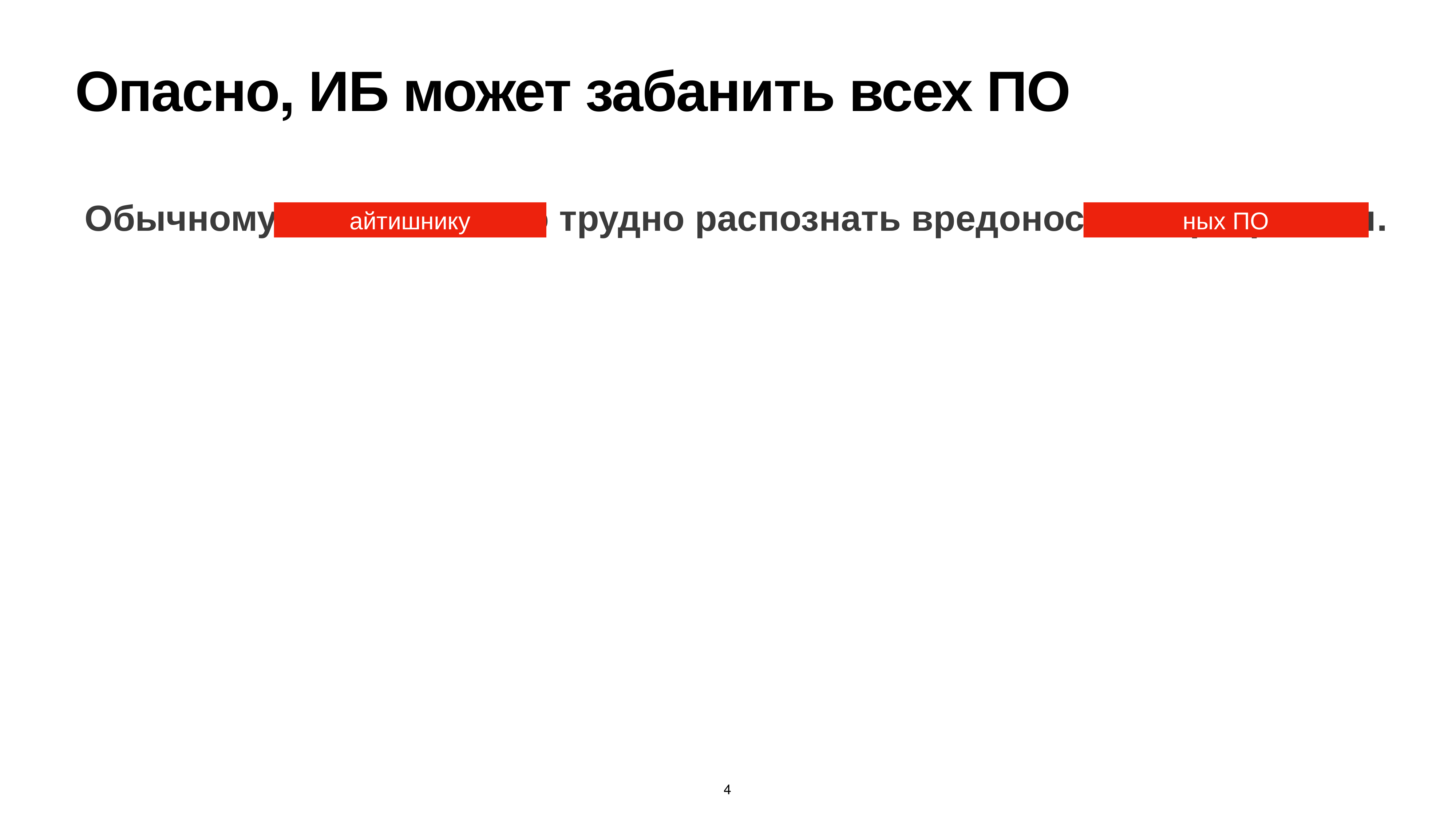

# Опасно, ИБ может забанить всех ПО
Обычному пользователю трудно распознать вредоносные программы.
айтишнику
ных ПО
4